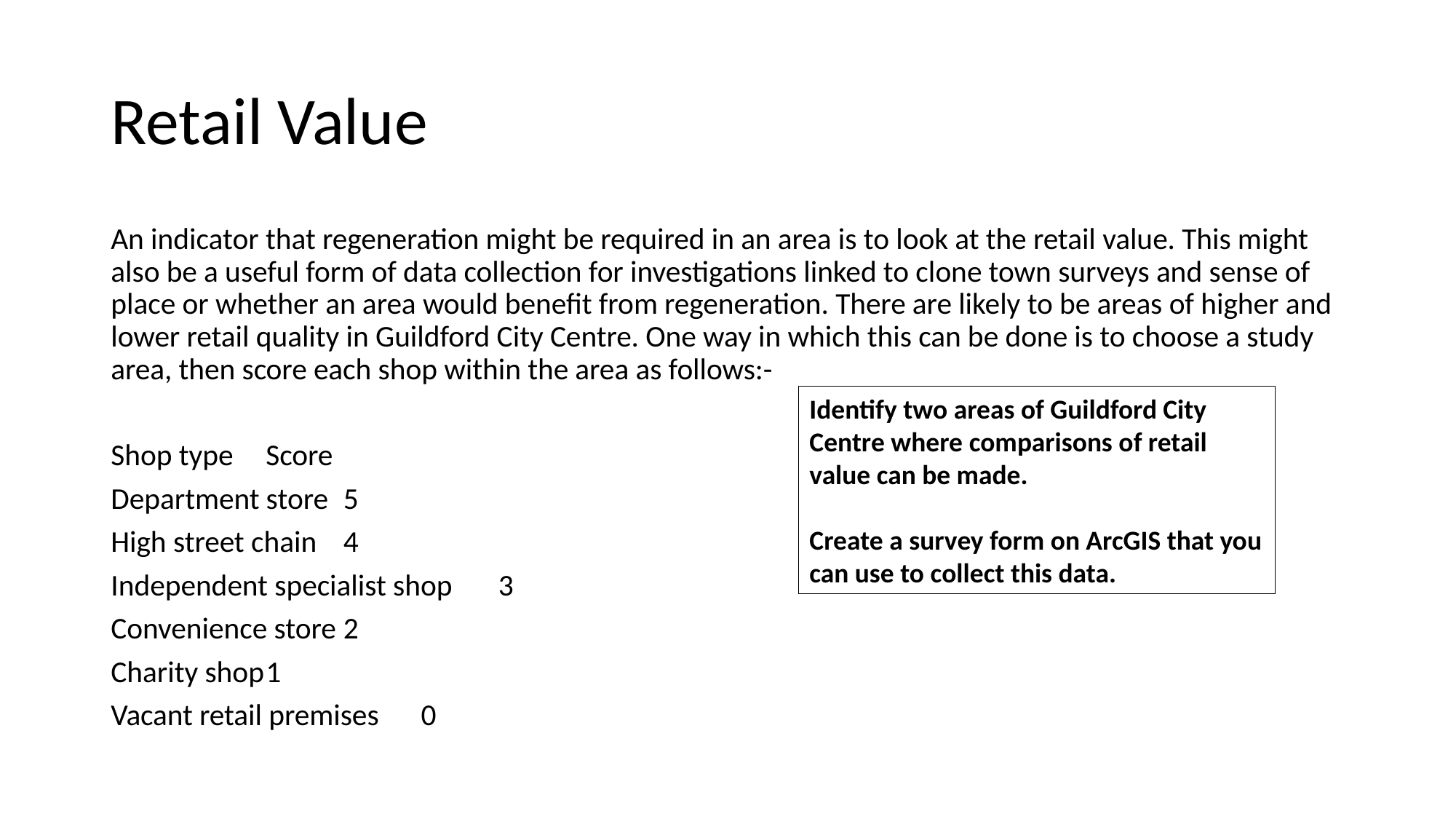

# Retail Value
An indicator that regeneration might be required in an area is to look at the retail value. This might also be a useful form of data collection for investigations linked to clone town surveys and sense of place or whether an area would benefit from regeneration. There are likely to be areas of higher and lower retail quality in Guildford City Centre. One way in which this can be done is to choose a study area, then score each shop within the area as follows:-

Shop type			Score
Department store		5
High street chain			4
Independent specialist shop	3
Convenience store		2
Charity shop			1
Vacant retail premises		0
Identify two areas of Guildford City Centre where comparisons of retail value can be made.

Create a survey form on ArcGIS that you can use to collect this data.